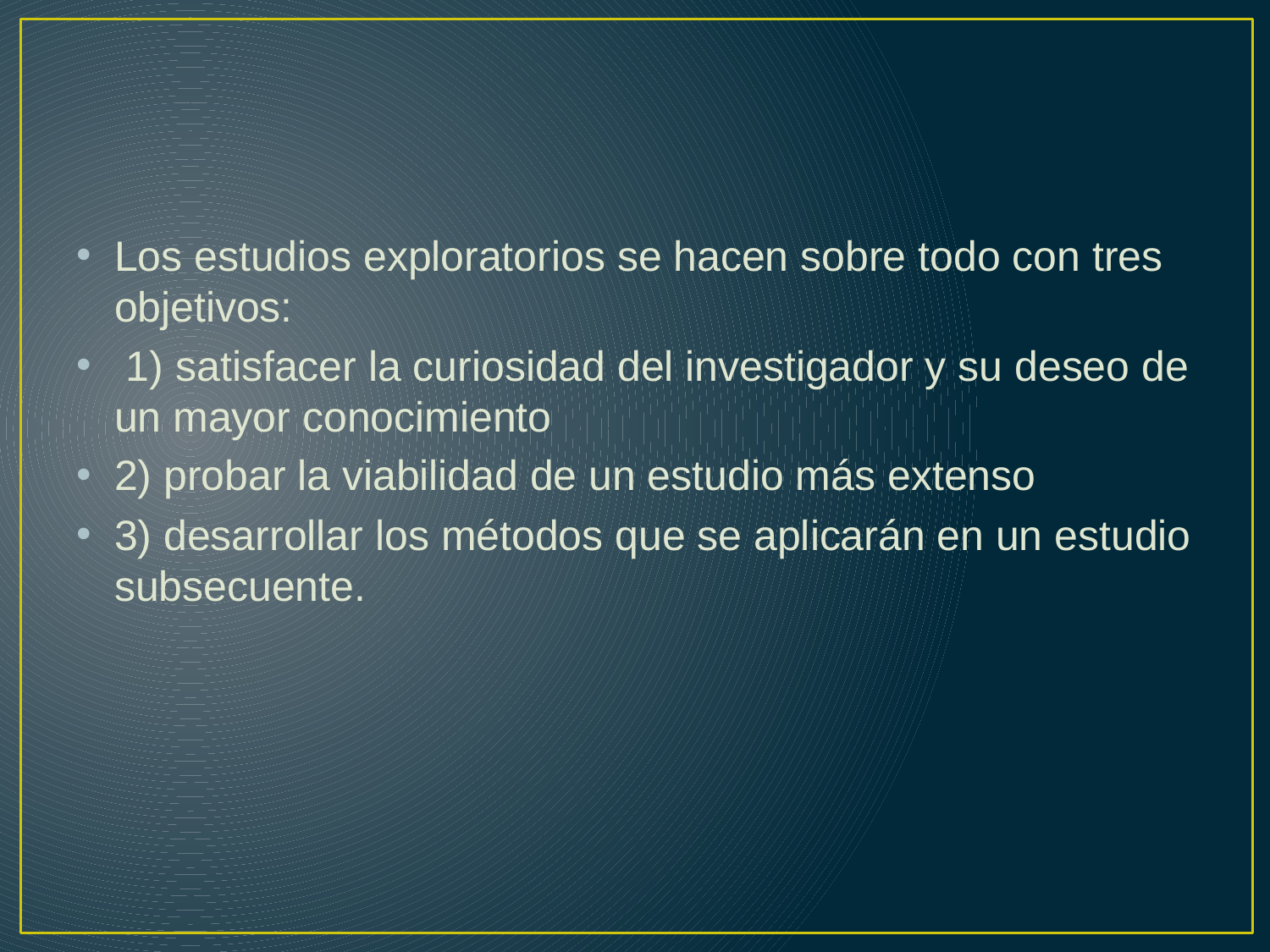

#
Los estudios exploratorios se hacen sobre todo con tres objetivos:
 1) satisfacer la curiosidad del investigador y su deseo de un mayor conocimiento
2) probar la viabilidad de un estudio más extenso
3) desarrollar los métodos que se aplicarán en un estudio subsecuente.